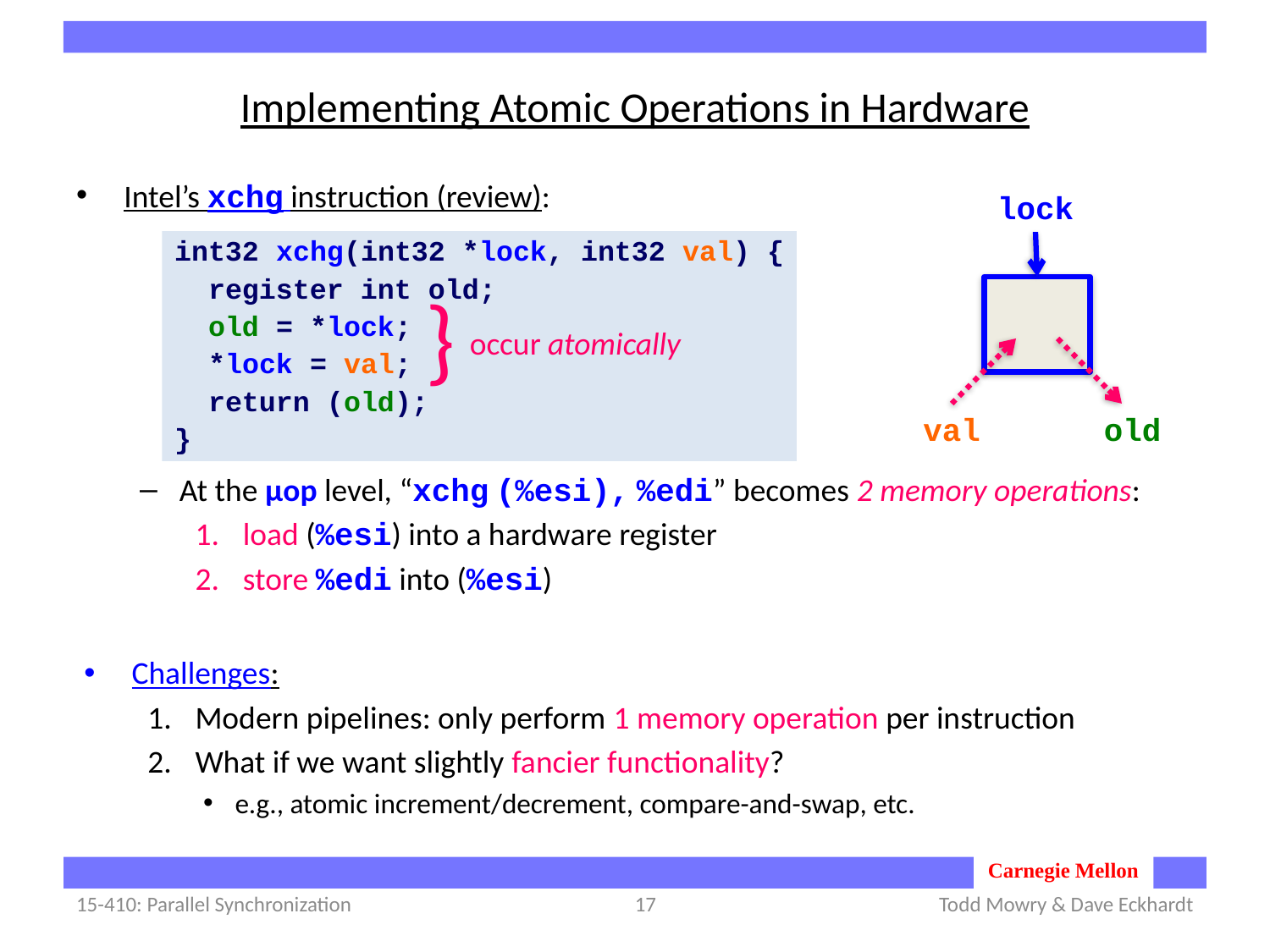

# Implementing Atomic Operations in Hardware
Intel’s xchg instruction (review):

At the μop level, “xchg (%esi), %edi” becomes 2 memory operations:
load (%esi) into a hardware register
store %edi into (%esi)

Challenges:
Modern pipelines: only perform 1 memory operation per instruction
What if we want slightly fancier functionality?
e.g., atomic increment/decrement, compare-and-swap, etc.

lock
int32 xchg(int32 *lock, int32 val) {
  register int old;
  old = *lock;
  *lock = val;
  return (old);
}
}

occur atomically
val
old
15-410: Parallel Synchronization
17
Todd Mowry & Dave Eckhardt